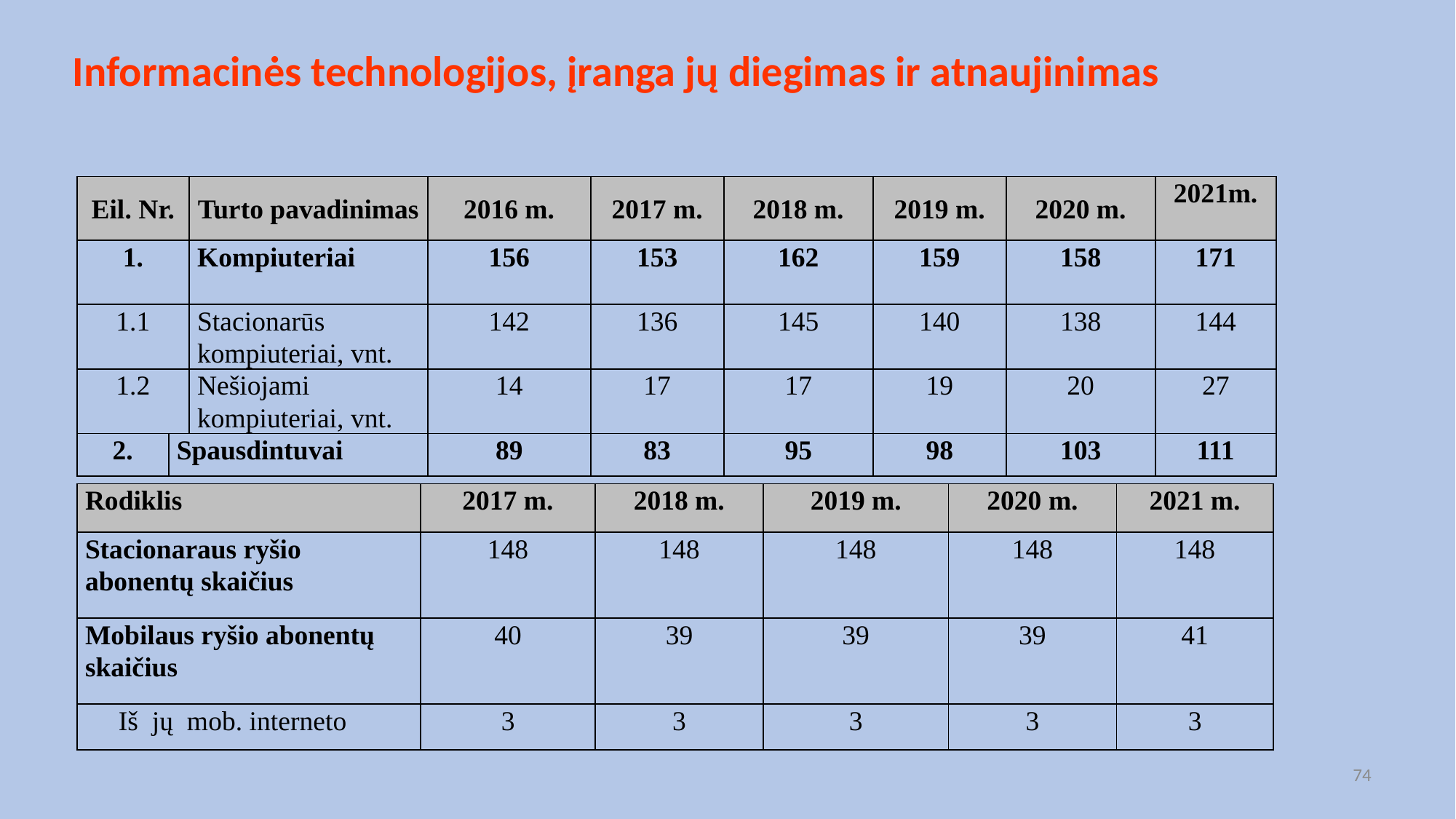

# Informacinės technologijos, įranga jų diegimas ir atnaujinimas
| Eil. Nr. |  | Turto pavadinimas | 2016 m. | 2017 m. | 2018 m. | 2019 m. | 2020 m. | 2021m. |
| --- | --- | --- | --- | --- | --- | --- | --- | --- |
| 1. |  | Kompiuteriai | 156 | 153 | 162 | 159 | 158 | 171 |
| 1.1 |  | Stacionarūs kompiuteriai, vnt. | 142 | 136 | 145 | 140 | 138 | 144 |
| 1.2 |  | Nešiojami kompiuteriai, vnt. | 14 | 17 | 17 | 19 | 20 | 27 |
| 2. | Spausdintuvai |  | 89 | 83 | 95 | 98 | 103 | 111 |
| Rodiklis | 2017 m. | 2018 m. | 2019 m. | 2020 m. | 2021 m. |
| --- | --- | --- | --- | --- | --- |
| Stacionaraus ryšio abonentų skaičius | 148 | 148 | 148 | 148 | 148 |
| Mobilaus ryšio abonentų skaičius | 40 | 39 | 39 | 39 | 41 |
| Iš jų mob. interneto | 3 | 3 | 3 | 3 | 3 |
74